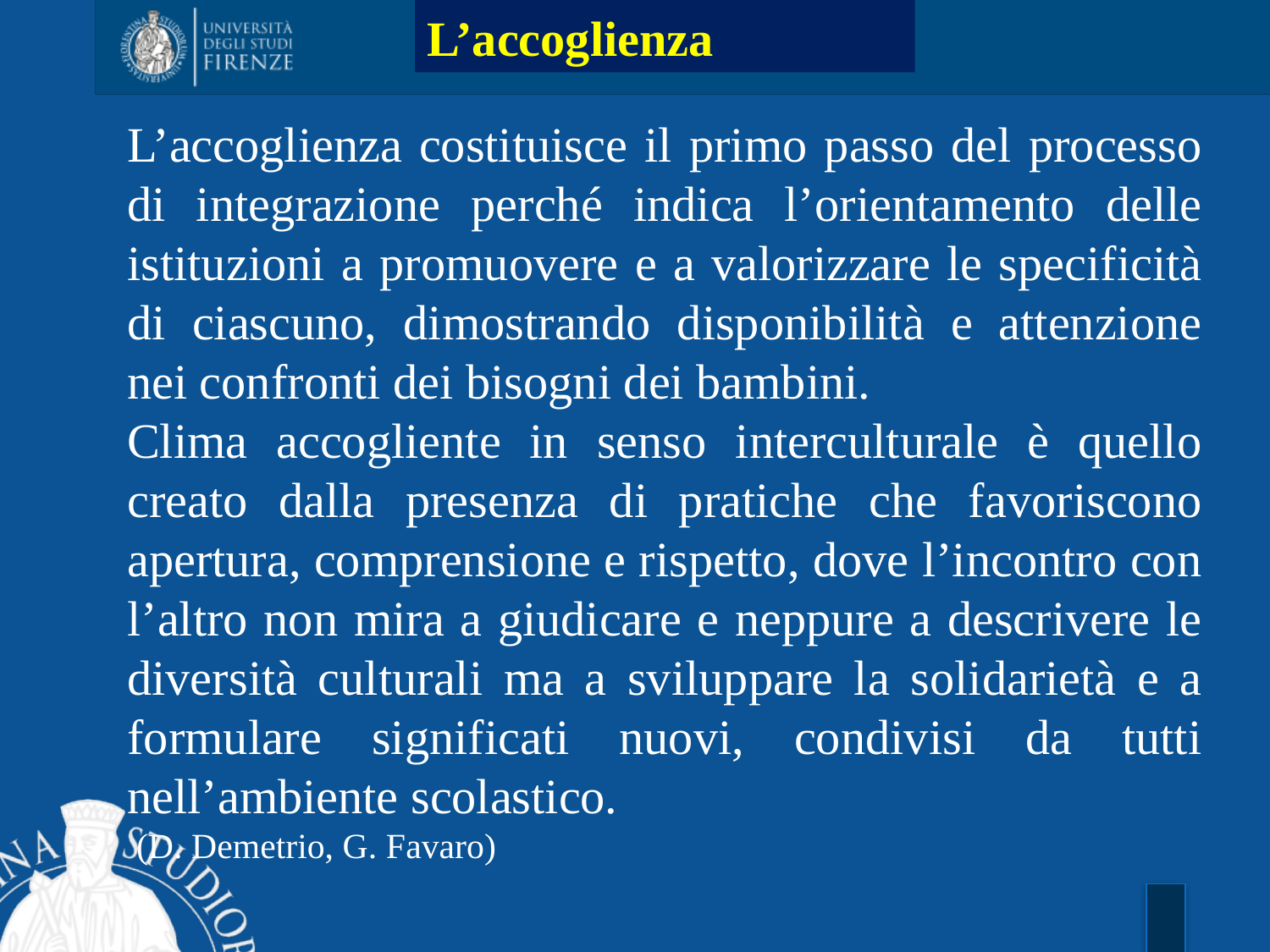

L’accoglienza
L’accoglienza costituisce il primo passo del processo di integrazione perché indica l’orientamento delle istituzioni a promuovere e a valorizzare le specificità di ciascuno, dimostrando disponibilità e attenzione nei confronti dei bisogni dei bambini.
Clima accogliente in senso interculturale è quello creato dalla presenza di pratiche che favoriscono apertura, comprensione e rispetto, dove l’incontro con l’altro non mira a giudicare e neppure a descrivere le diversità culturali ma a sviluppare la solidarietà e a formulare significati nuovi, condivisi da tutti nell’ambiente scolastico.
 (D. Demetrio, G. Favaro)